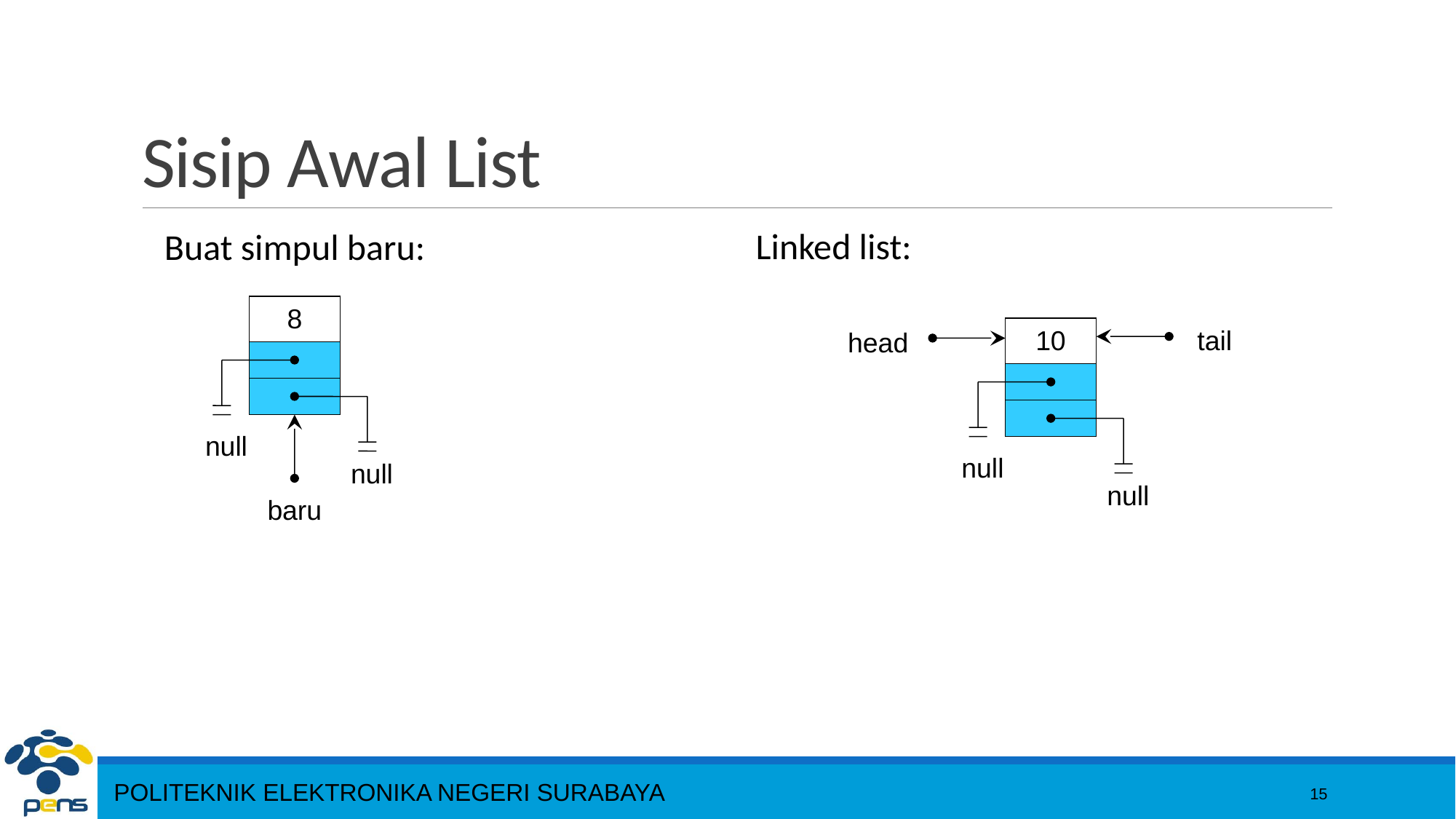

15
# Sisip Awal List
Linked list:
Buat simpul baru:

8

null

null

baru

10
tail
head

null

null